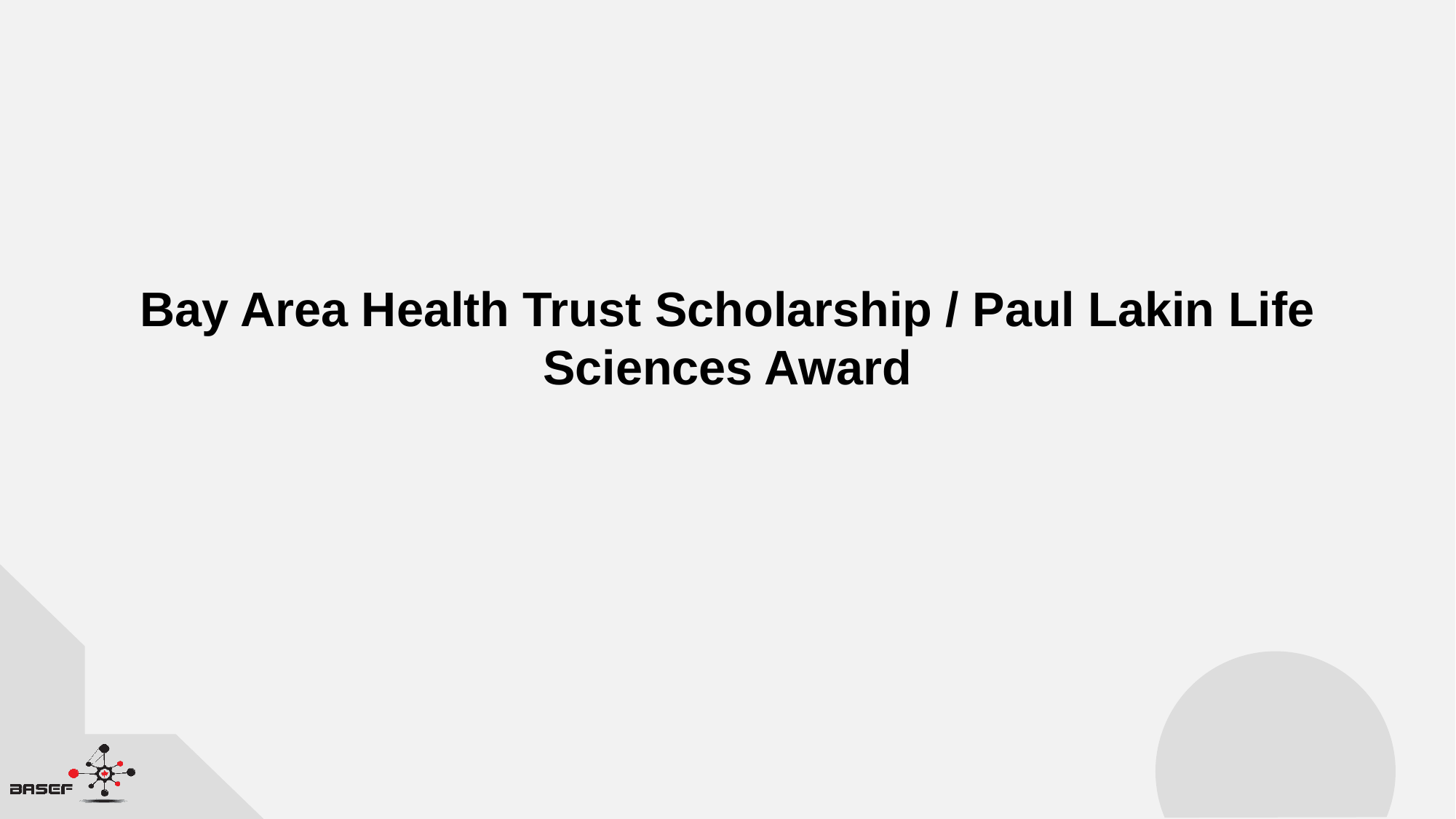

Bay Area Health Trust Scholarship / Paul Lakin Life Sciences Award